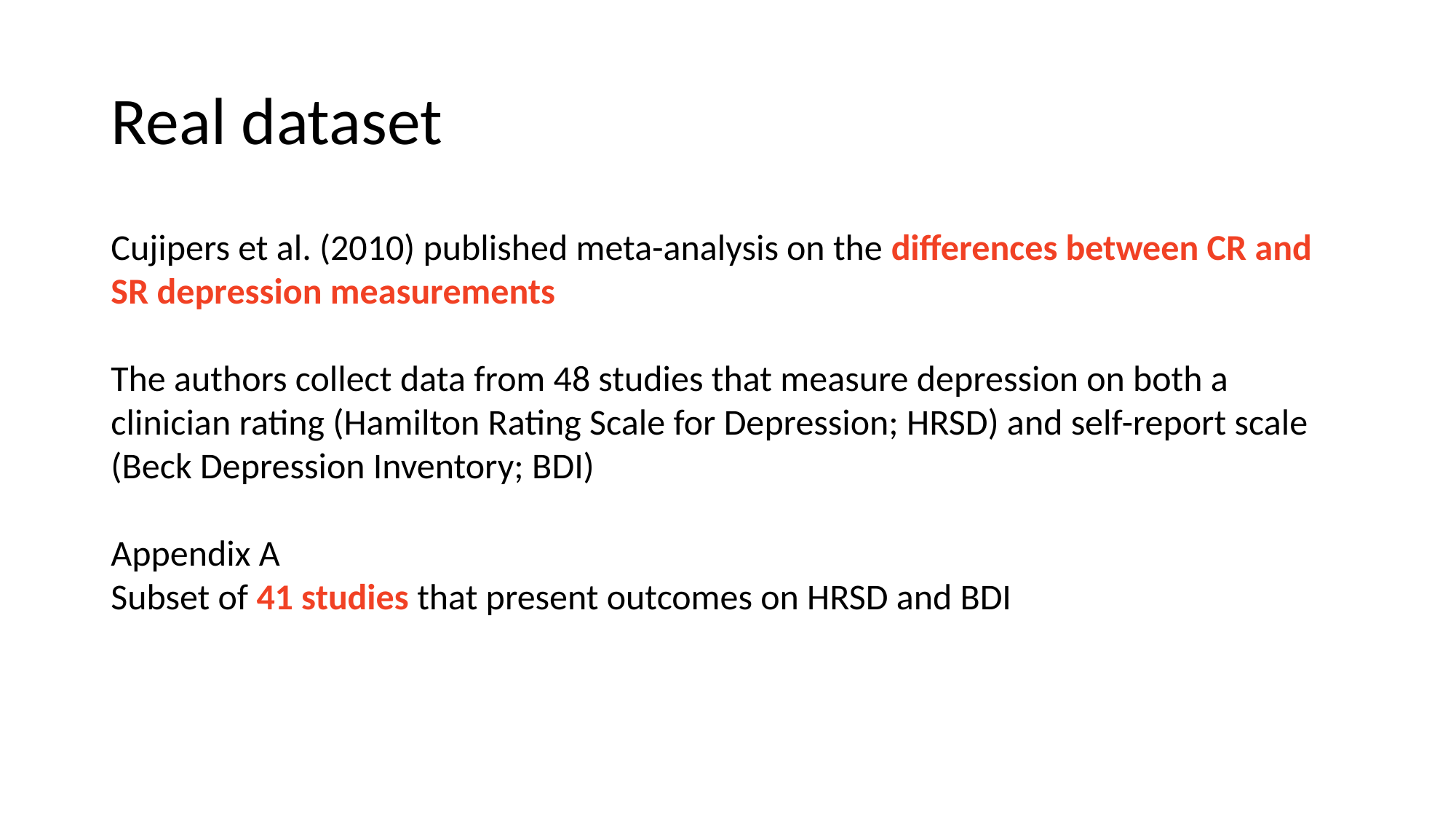

# Real dataset
Cujipers et al. (2010) published meta-analysis on the differences between CR and SR depression measurements

The authors collect data from 48 studies that measure depression on both a clinician rating (Hamilton Rating Scale for Depression; HRSD) and self-report scale (Beck Depression Inventory; BDI)

Appendix A
Subset of 41 studies that present outcomes on HRSD and BDI